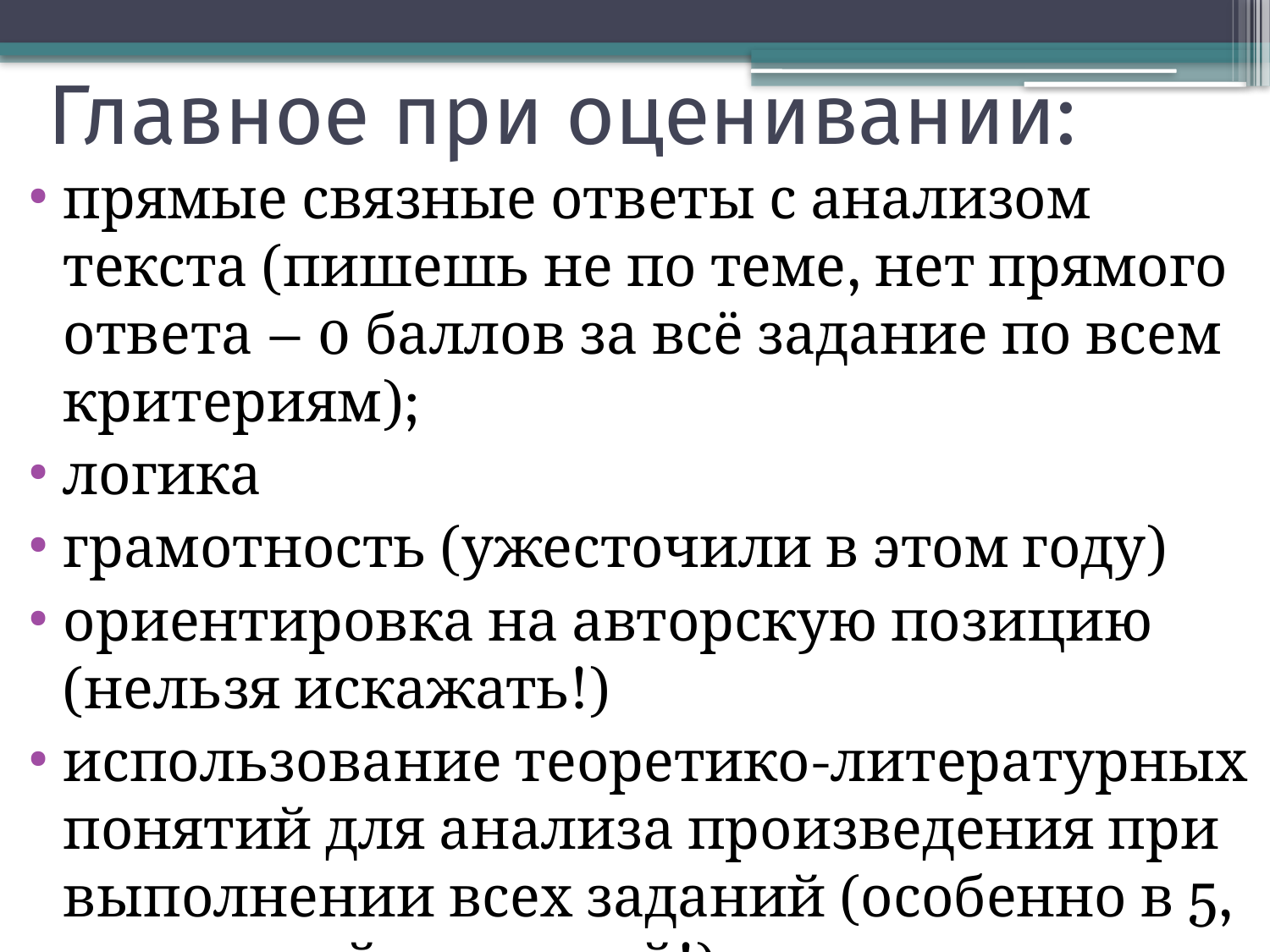

# Главное при оценивании:
прямые связные ответы с анализом текста (пишешь не по теме, нет прямого ответа – 0 баллов за всё задание по всем критериям);
логика
грамотность (ужесточили в этом году)
ориентировка на авторскую позицию (нельзя искажать!)
использование теоретико-литературных понятий для анализа произведения при выполнении всех заданий (особенно в 5, отдельный критерий!)